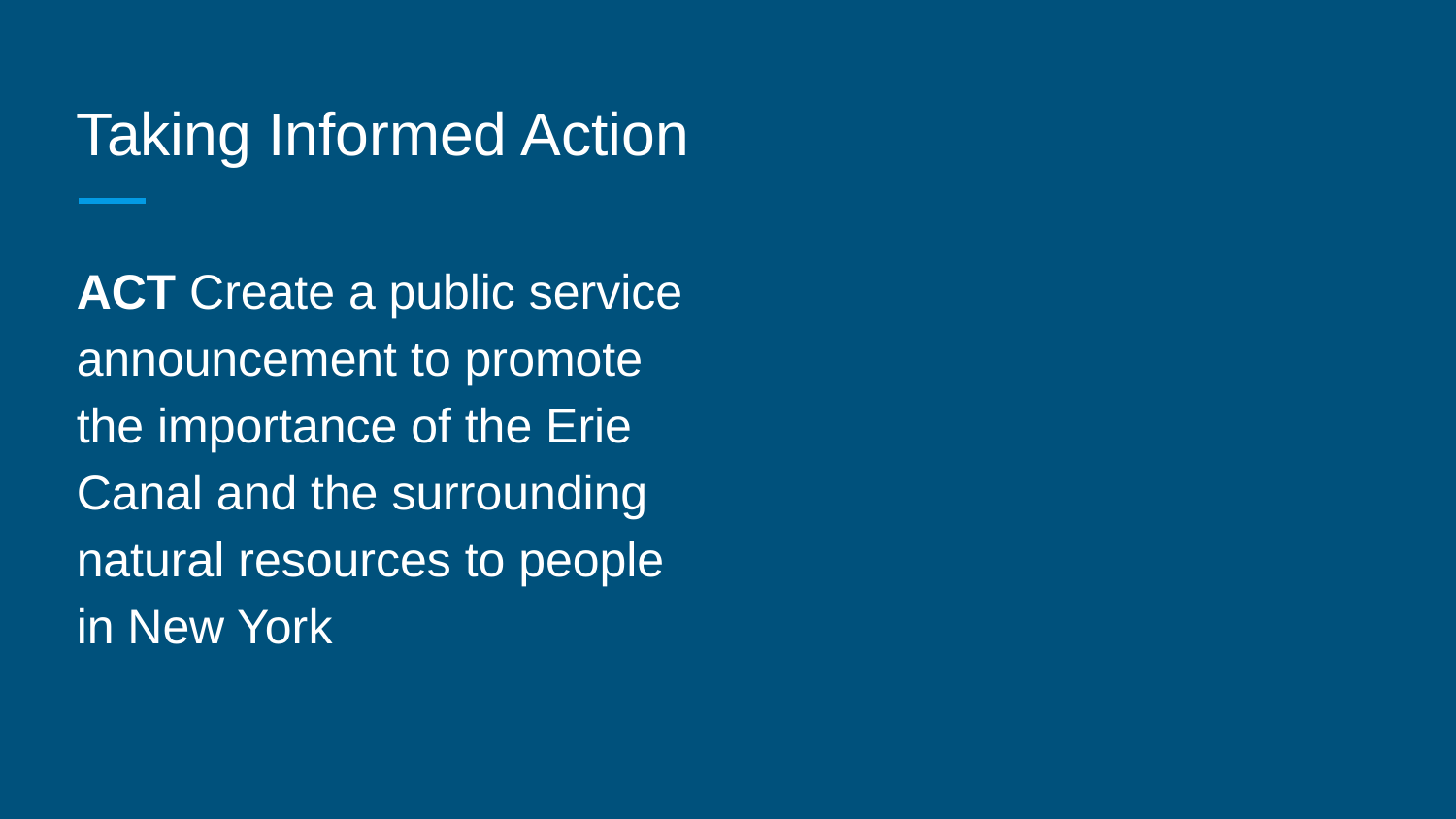

# Taking Informed Action
ACT Create a public service announcement to promote the importance of the Erie Canal and the surrounding natural resources to people in New York